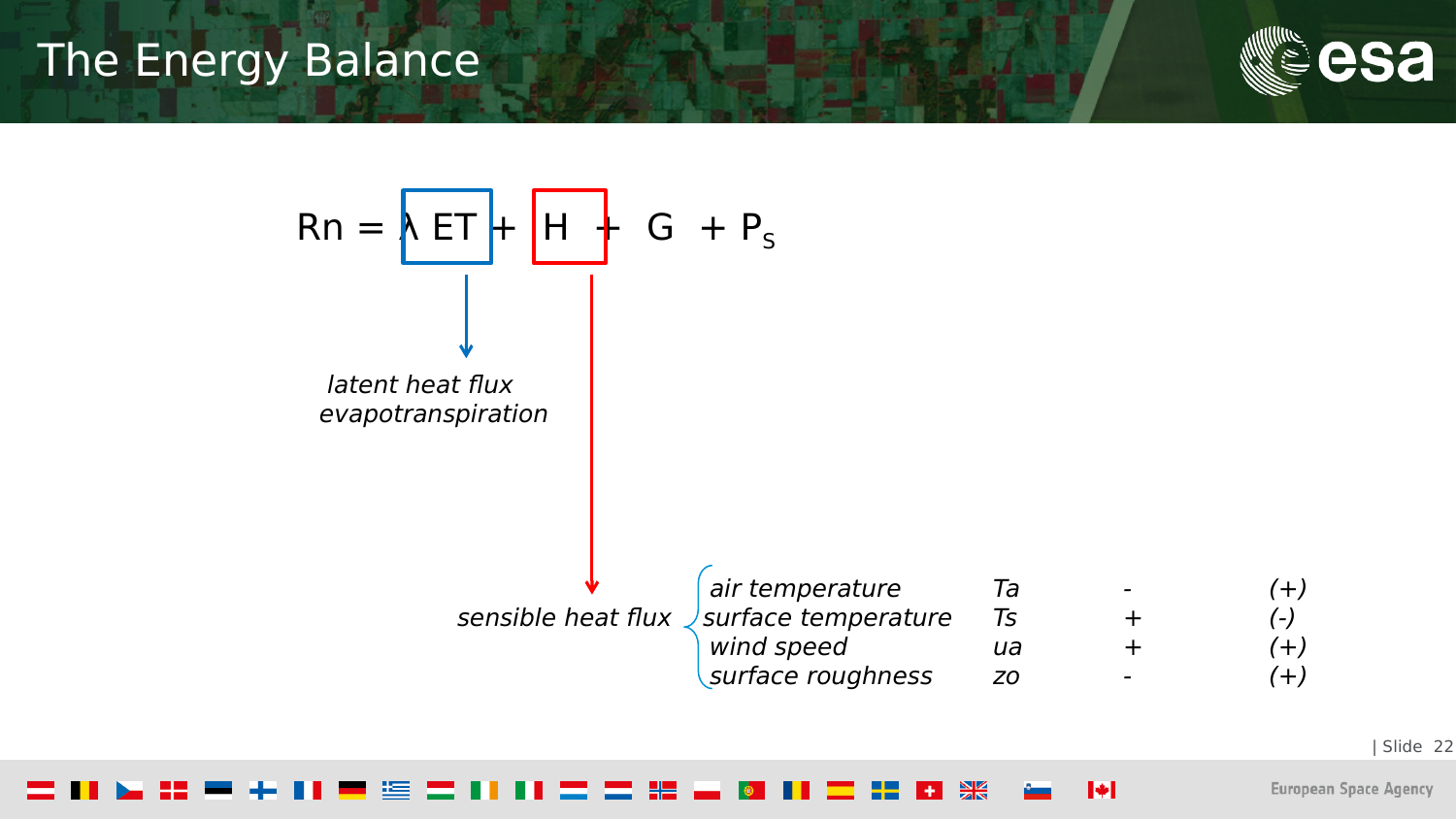

# The Energy Balance

    Rn = λ ET +  H  +  G  + PS

          latent heat flux
         evapotranspiration

	               		   air temperature	  Ta	-	(+)
	        sensible heat flux    surface temperature	  Ts	+	(-) 			   wind speed	  ua	+	(+)
			   surface roughness	  zo	-	(+)